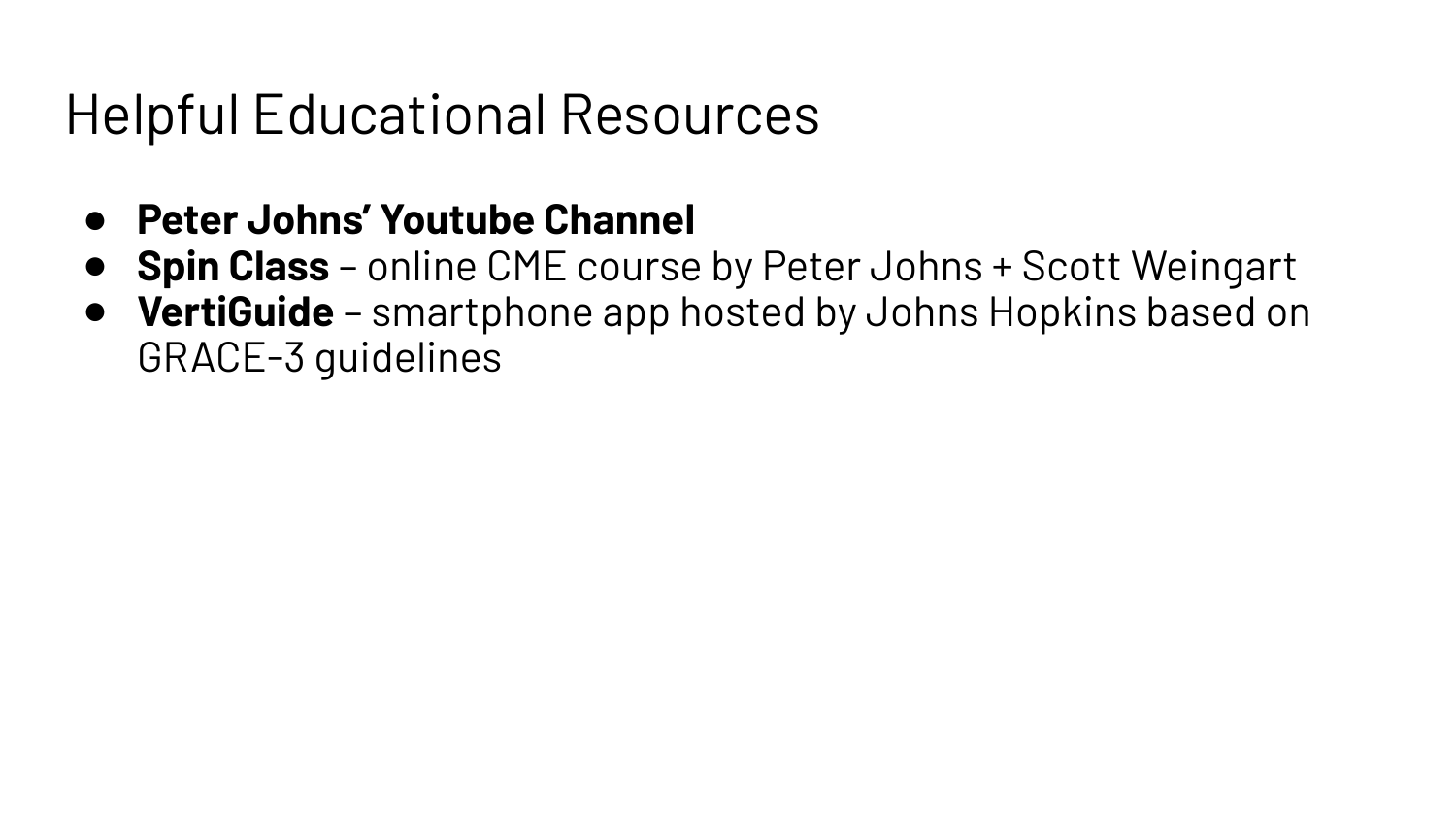

# Helpful Educational Resources
Peter Johns’ Youtube Channel
Spin Class – online CME course by Peter Johns + Scott Weingart
VertiGuide – smartphone app hosted by Johns Hopkins based on GRACE-3 guidelines